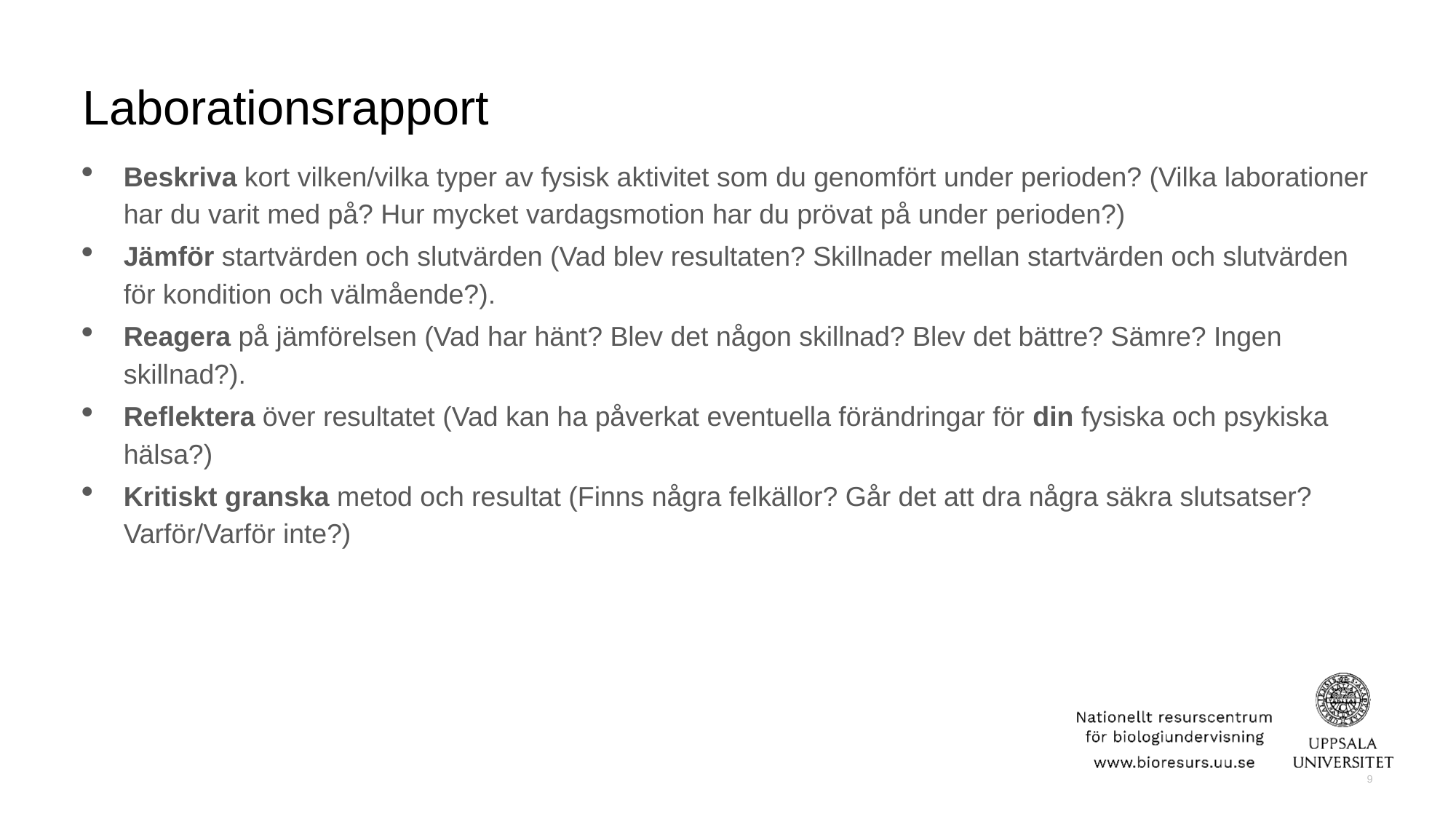

# Laborationsrapport
Beskriva kort vilken/vilka typer av fysisk aktivitet som du genomfört under perioden? (Vilka laborationer har du varit med på? Hur mycket vardagsmotion har du prövat på under perioden?)
Jämför startvärden och slutvärden (Vad blev resultaten? Skillnader mellan startvärden och slutvärden för kondition och välmående?).
Reagera på jämförelsen (Vad har hänt? Blev det någon skillnad? Blev det bättre? Sämre? Ingen skillnad?).
Reflektera över resultatet (Vad kan ha påverkat eventuella förändringar för din fysiska och psykiska hälsa?)
Kritiskt granska metod och resultat (Finns några felkällor? Går det att dra några säkra slutsatser? Varför/Varför inte?)

9